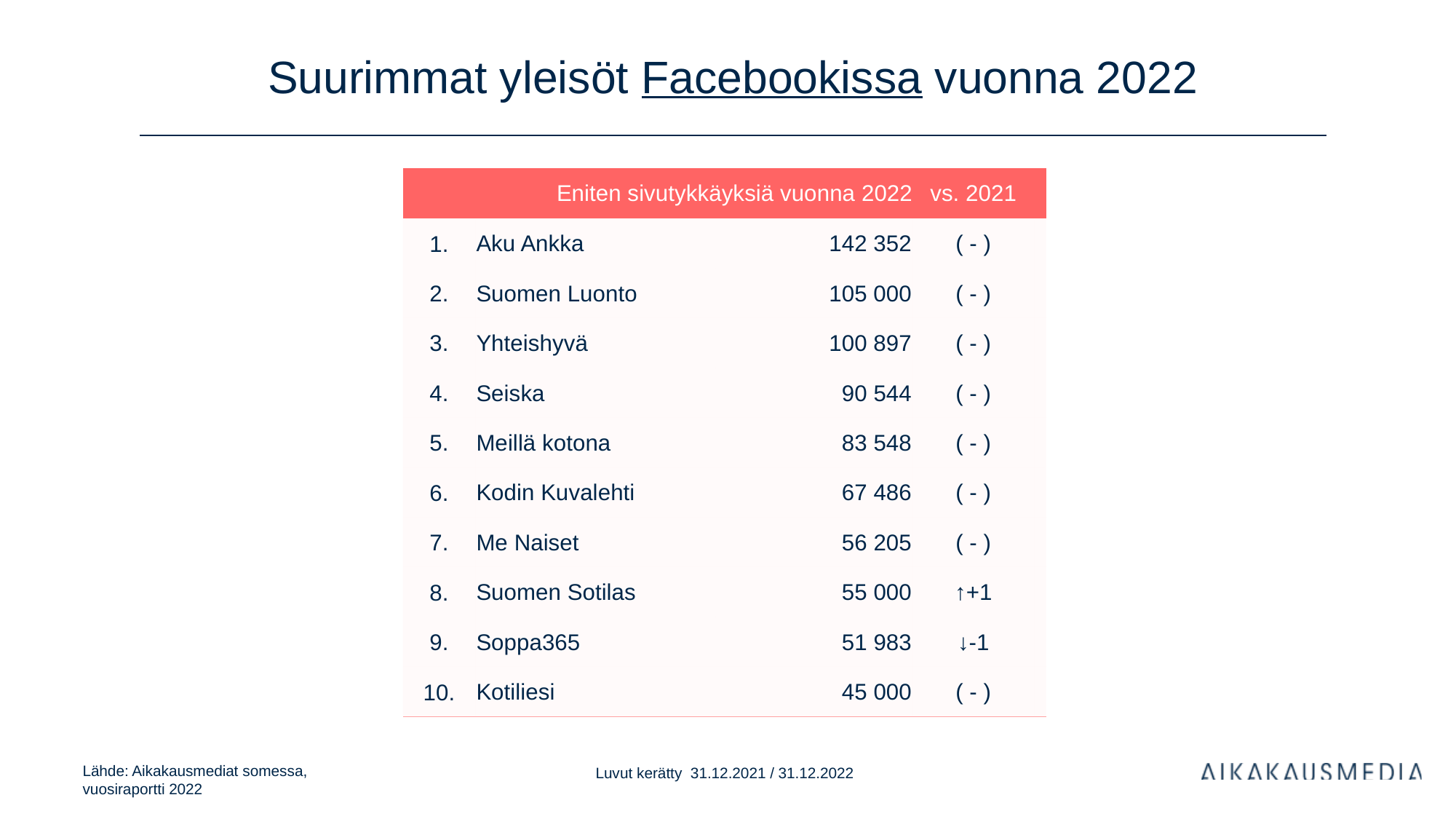

# Suurimmat yleisöt Facebookissa vuonna 2022

| Eniten sivutykkäyksiä vuonna 2022 |  | kanavan tilaajia | vs. 2021 |  |
| --- | --- | --- | --- | --- |
| 1. | Aku Ankka | 142 352 | ( - ) |  |
| 2. | Suomen Luonto | 105 000 | ( - ) |  |
| 3. | Yhteishyvä | 100 897 | ( - ) |  |
| 4. | Seiska | 90 544 | ( - ) |  |
| 5. | Meillä kotona | 83 548 | ( - ) |  |
| 6. | Kodin Kuvalehti | 67 486 | ( - ) |  |
| 7. | Me Naiset | 56 205 | ( - ) |  |
| 8. | Suomen Sotilas | 55 000 | ↑+1 |  |
| 9. | Soppa365 | 51 983 | ↓-1 |  |
| 10. | Kotiliesi | 45 000 | ( - ) |  |
Luvut kerätty  31.12.2021 / 31.12.2022